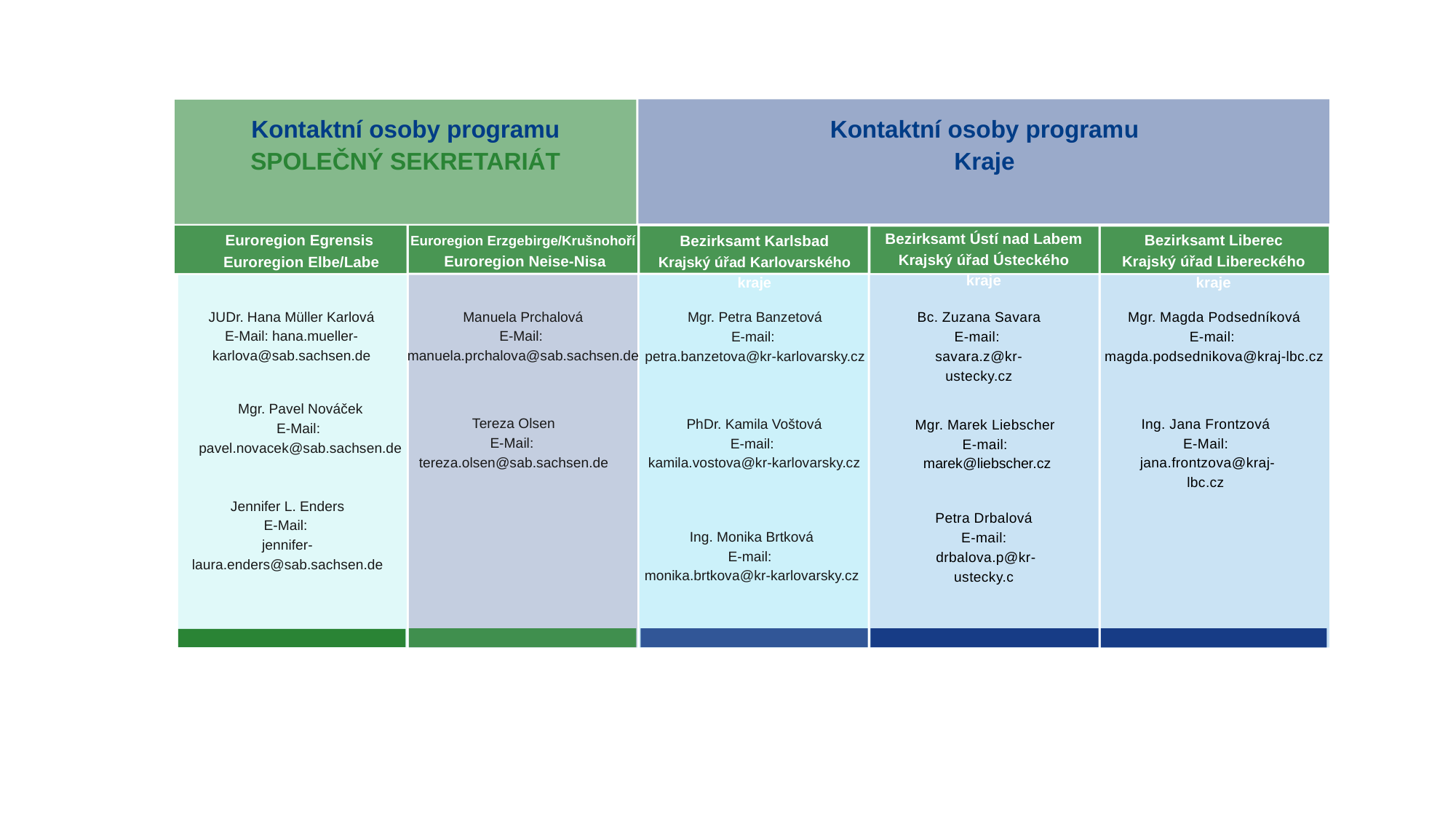

Kontaktní osoby programu
SPOLEČNÝ SEKRETARIÁT
Kontaktní osoby programu
Kraje

Bezirksamt Ústí nad Labem
Krajský úřad Ústeckého kraje

Bezirksamt Liberec
Krajský úřad Libereckého kraje
Euroregion Egrensis
 Euroregion Elbe/Labe
Bezirksamt Karlsbad
Krajský úřad Karlovarského kraje
Euroregion Erzgebirge/Krušnohoří
 Euroregion Neise-Nisa

JUDr. Hana Müller Karlová
E-Mail: hana.mueller-karlova@sab.sachsen.de
Manuela Prchalová
E-Mail:
manuela.prchalova@sab.sachsen.de
Mgr. Petra Banzetová
E-mail:
petra.banzetova@kr-karlovarsky.cz
Bc. Zuzana Savara
E-mail:
savara.z@kr-ustecky.cz
Mgr. Magda Podsedníková
E-mail:
magda.podsednikova@kraj-lbc.cz
Mgr. Pavel Nováček
E-Mail:
pavel.novacek@sab.sachsen.de
Tereza Olsen
E-Mail:
tereza.olsen@sab.sachsen.de
PhDr. Kamila Voštová
E-mail:
kamila.vostova@kr-karlovarsky.cz
Ing. Jana Frontzová
E-Mail:
 jana.frontzova@kraj-lbc.cz
Mgr. Marek Liebscher
E-mail:
 marek@liebscher.cz
Jennifer L. Enders
E-Mail:
jennifer-laura.enders@sab.sachsen.de
Petra Drbalová
E-mail:
 drbalova.p@kr-ustecky.c
Ing. Monika Brtková
E-mail:
monika.brtkova@kr-karlovarsky.cz